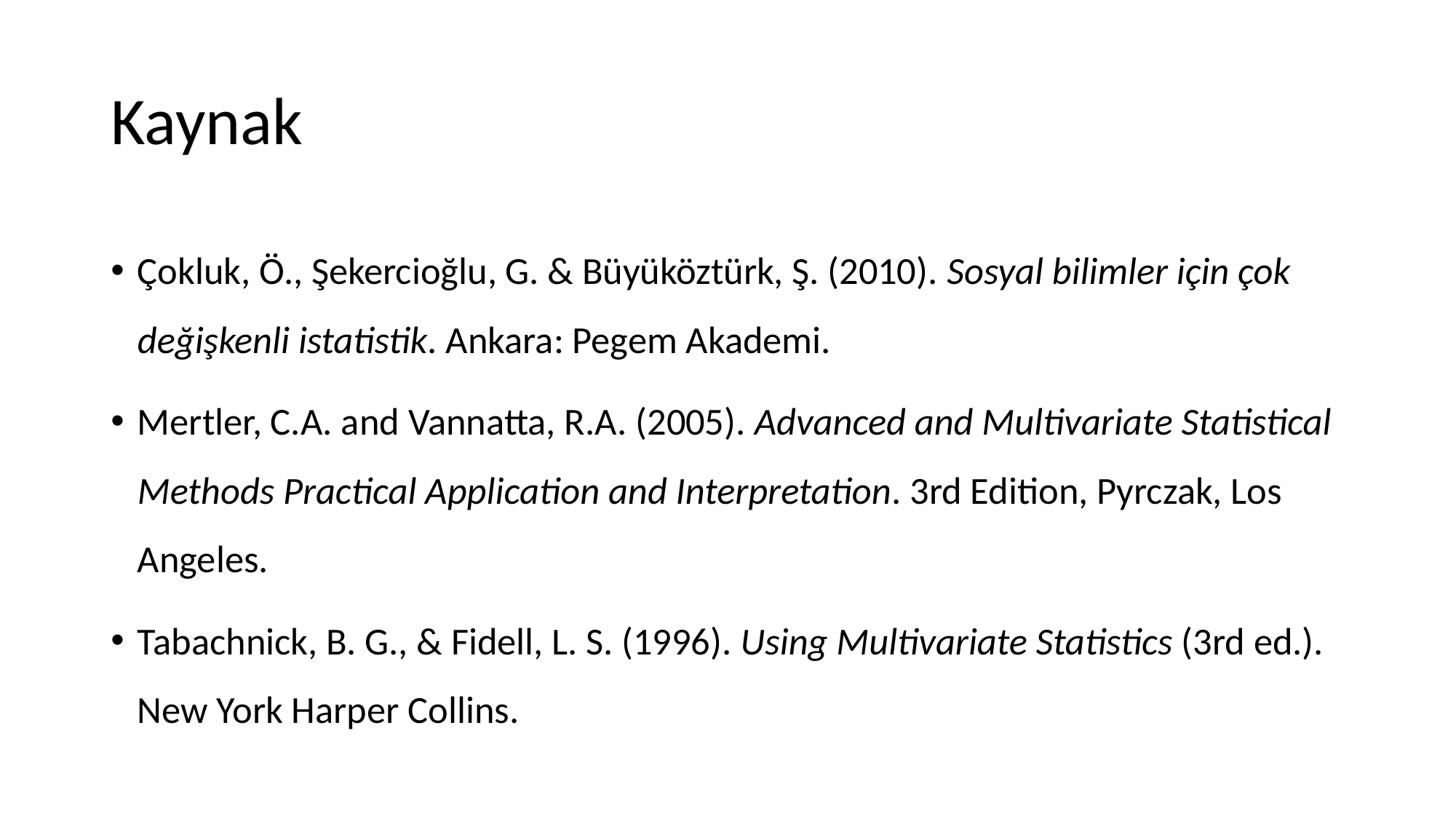

# Kaynak
Çokluk, Ö., Şekercioğlu, G. & Büyüköztürk, Ş. (2010). Sosyal bilimler için çok değişkenli istatistik. Ankara: Pegem Akademi.
Mertler, C.A. and Vannatta, R.A. (2005). Advanced and Multivariate Statistical Methods Practical Application and Interpretation. 3rd Edition, Pyrczak, Los Angeles.
Tabachnick, B. G., & Fidell, L. S. (1996). Using Multivariate Statistics (3rd ed.). New York Harper Collins.